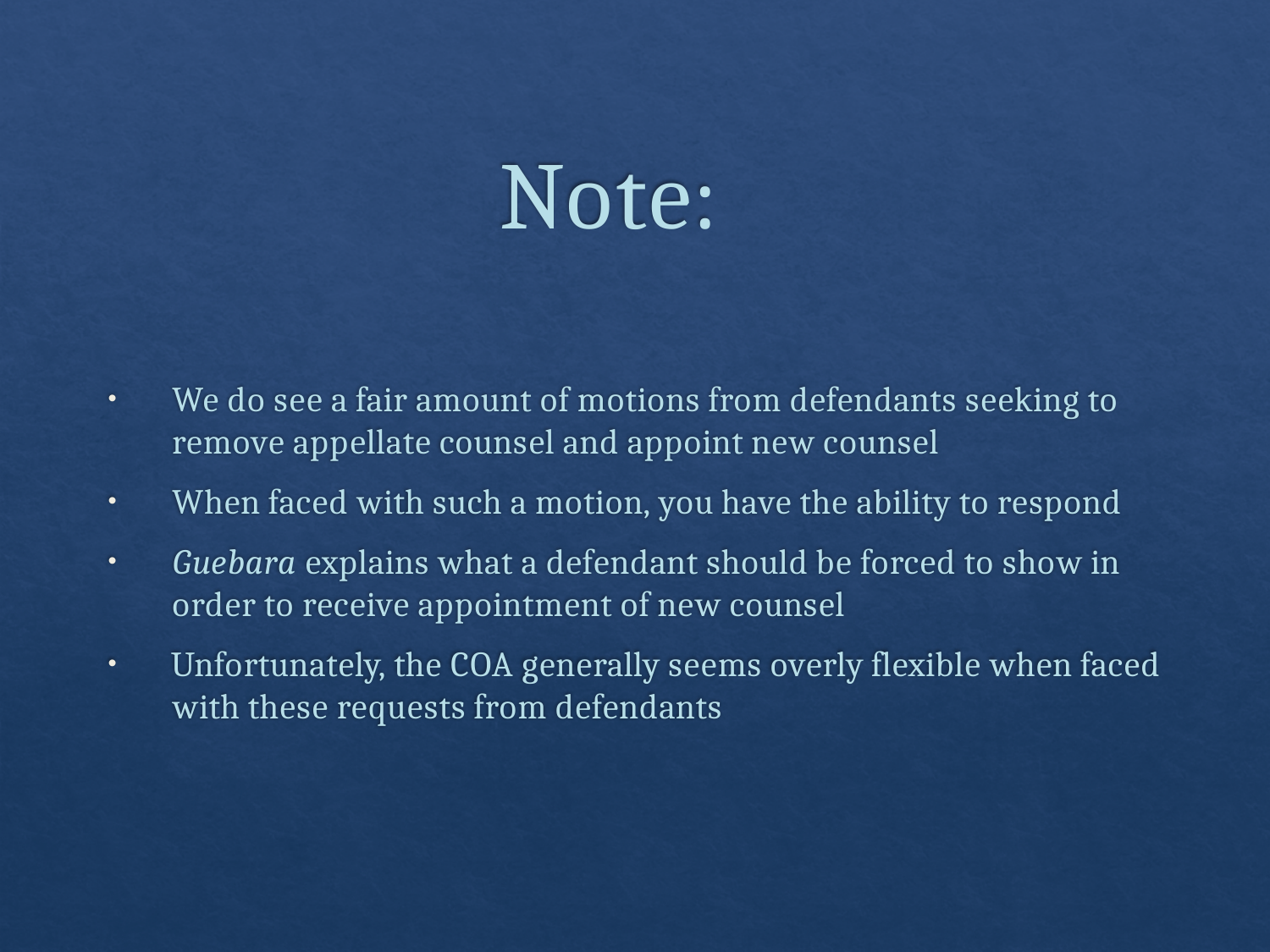

# Note:
We do see a fair amount of motions from defendants seeking to remove appellate counsel and appoint new counsel
When faced with such a motion, you have the ability to respond
Guebara explains what a defendant should be forced to show in order to receive appointment of new counsel
Unfortunately, the COA generally seems overly flexible when faced with these requests from defendants